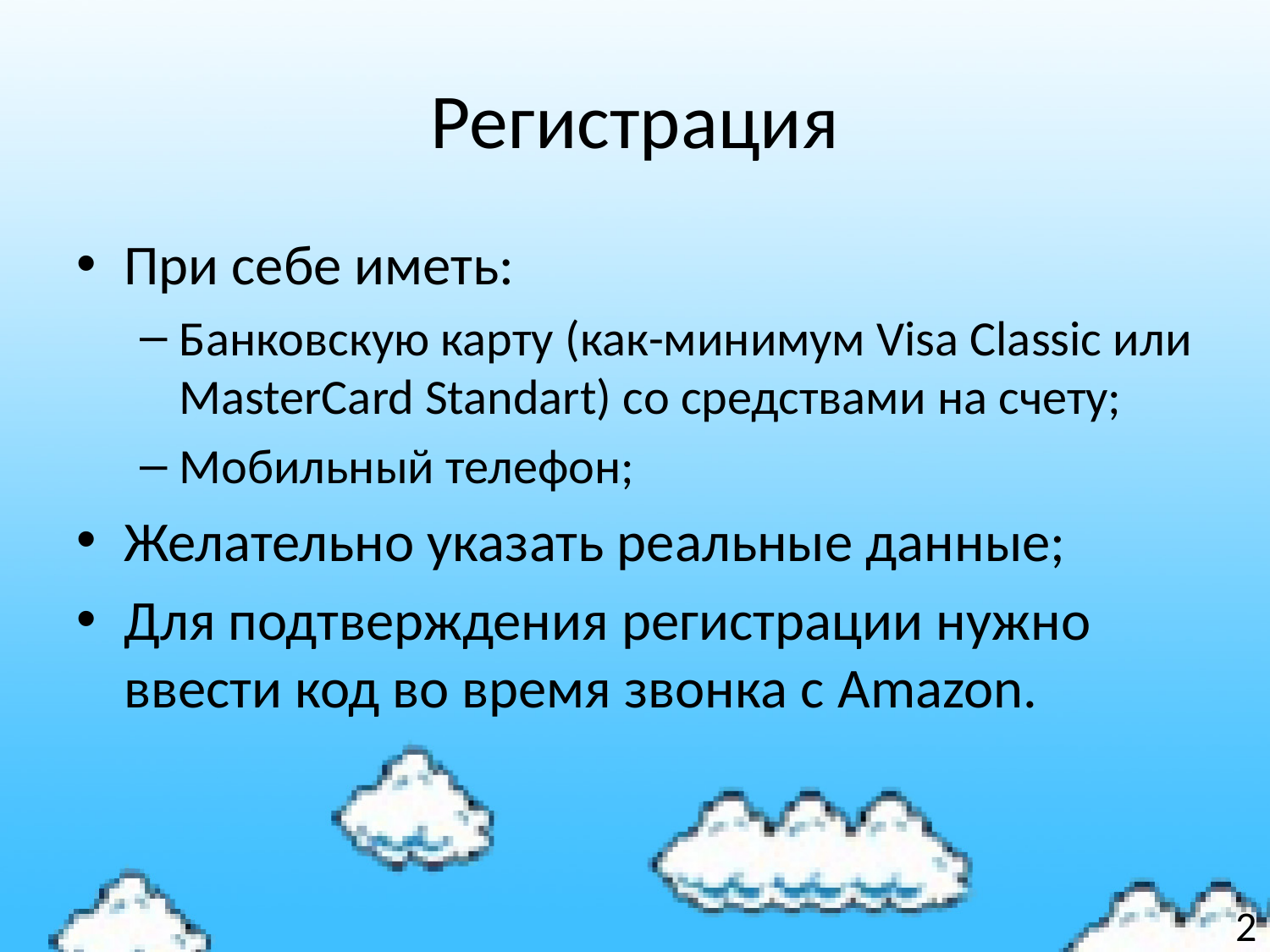

# Регистрация
При себе иметь:
Банковскую карту (как-минимум Visa Classic или MasterCard Standart) со средствами на счету;
Мобильный телефон;
Желательно указать реальные данные;
Для подтверждения регистрации нужно ввести код во время звонка с Amazon.
2